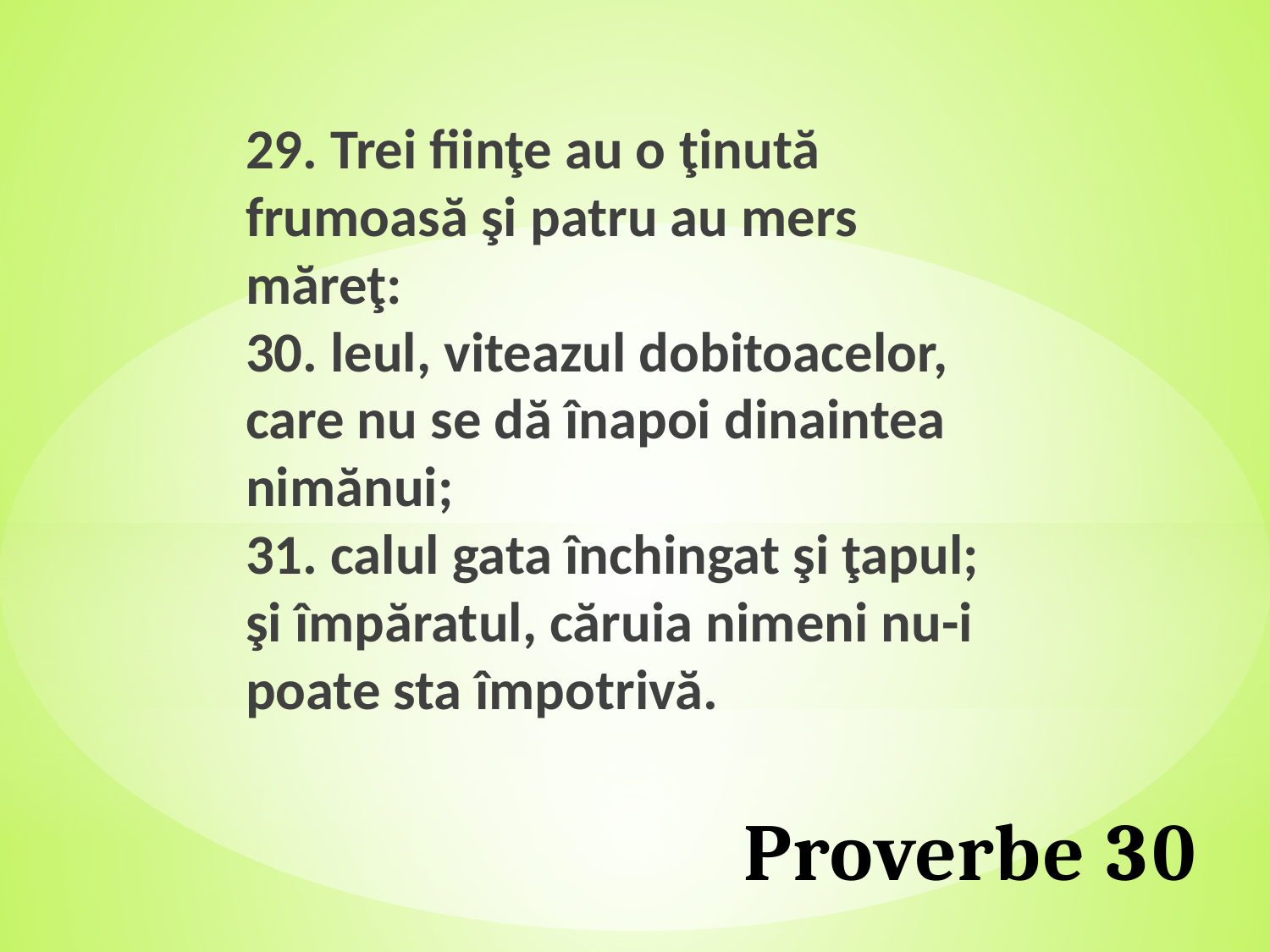

29. Trei fiinţe au o ţinută frumoasă şi patru au mers măreţ:
30. leul, viteazul dobitoacelor, care nu se dă înapoi dinaintea nimănui;
31. calul gata închingat şi ţapul; şi împăratul, căruia nimeni nu-i poate sta împotrivă.
# Proverbe 30